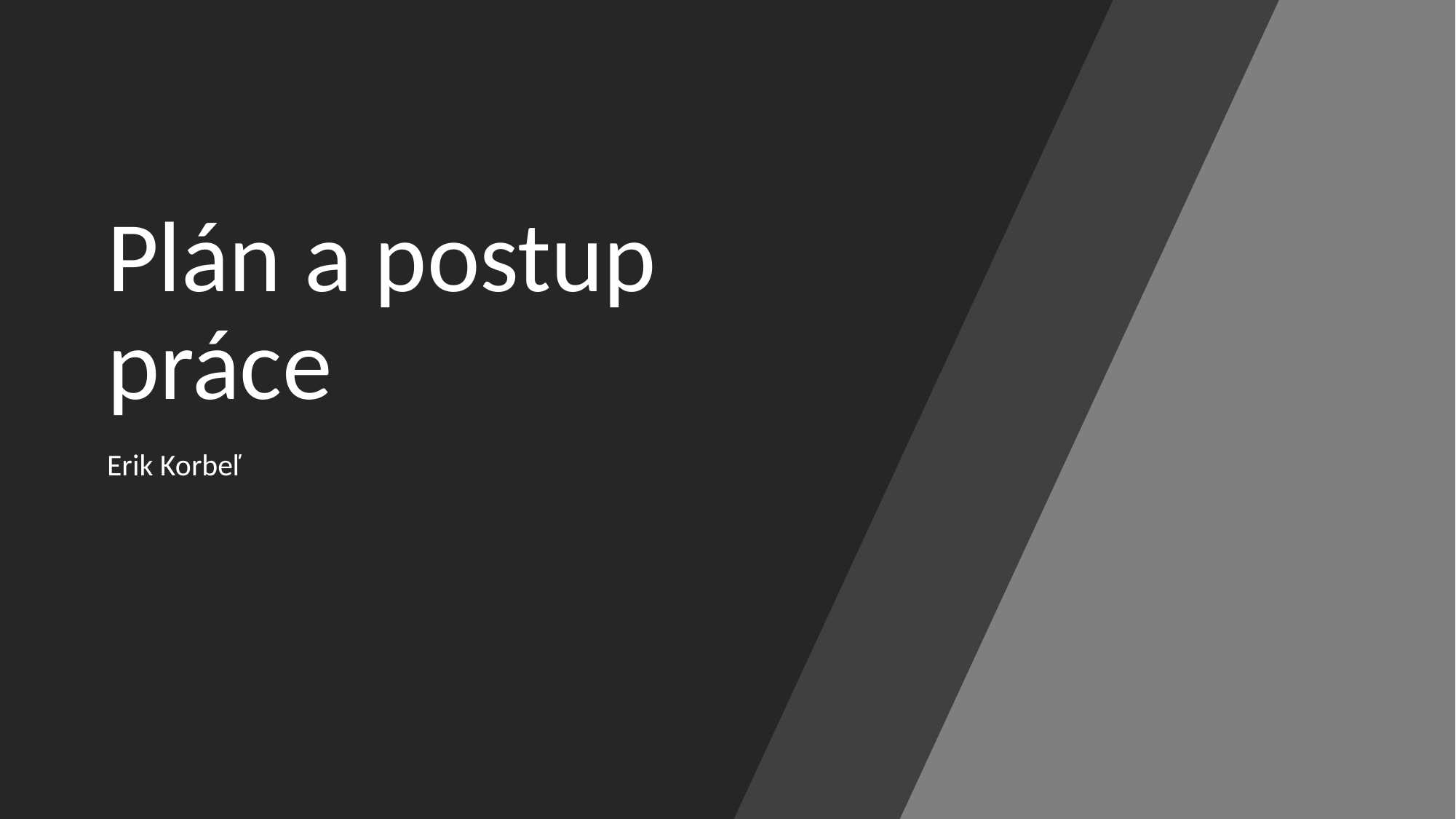

# Plán a postup práce
Erik Korbeľ